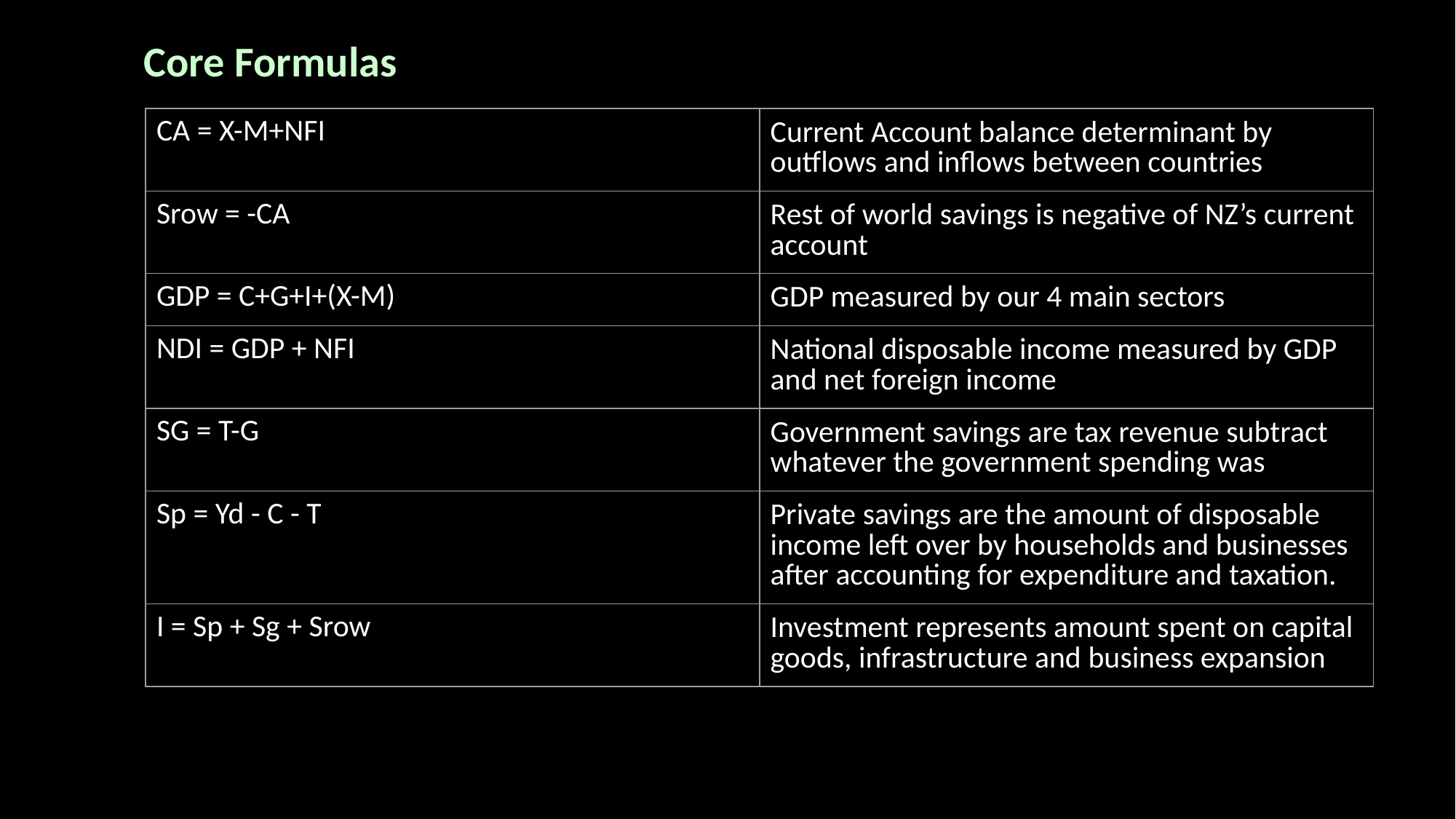

Core Formulas
| CA = X-M+NFI | Current Account balance determinant by outflows and inflows between countries |
| --- | --- |
| Srow = -CA | Rest of world savings is negative of NZ’s current account |
| GDP = C+G+I+(X-M) | GDP measured by our 4 main sectors |
| NDI = GDP + NFI | National disposable income measured by GDP and net foreign income |
| SG = T-G | Government savings are tax revenue subtract whatever the government spending was |
| Sp = Yd - C - T | Private savings are the amount of disposable income left over by households and businesses after accounting for expenditure and taxation. |
| I = Sp + Sg + Srow | Investment represents amount spent on capital goods, infrastructure and business expansion |